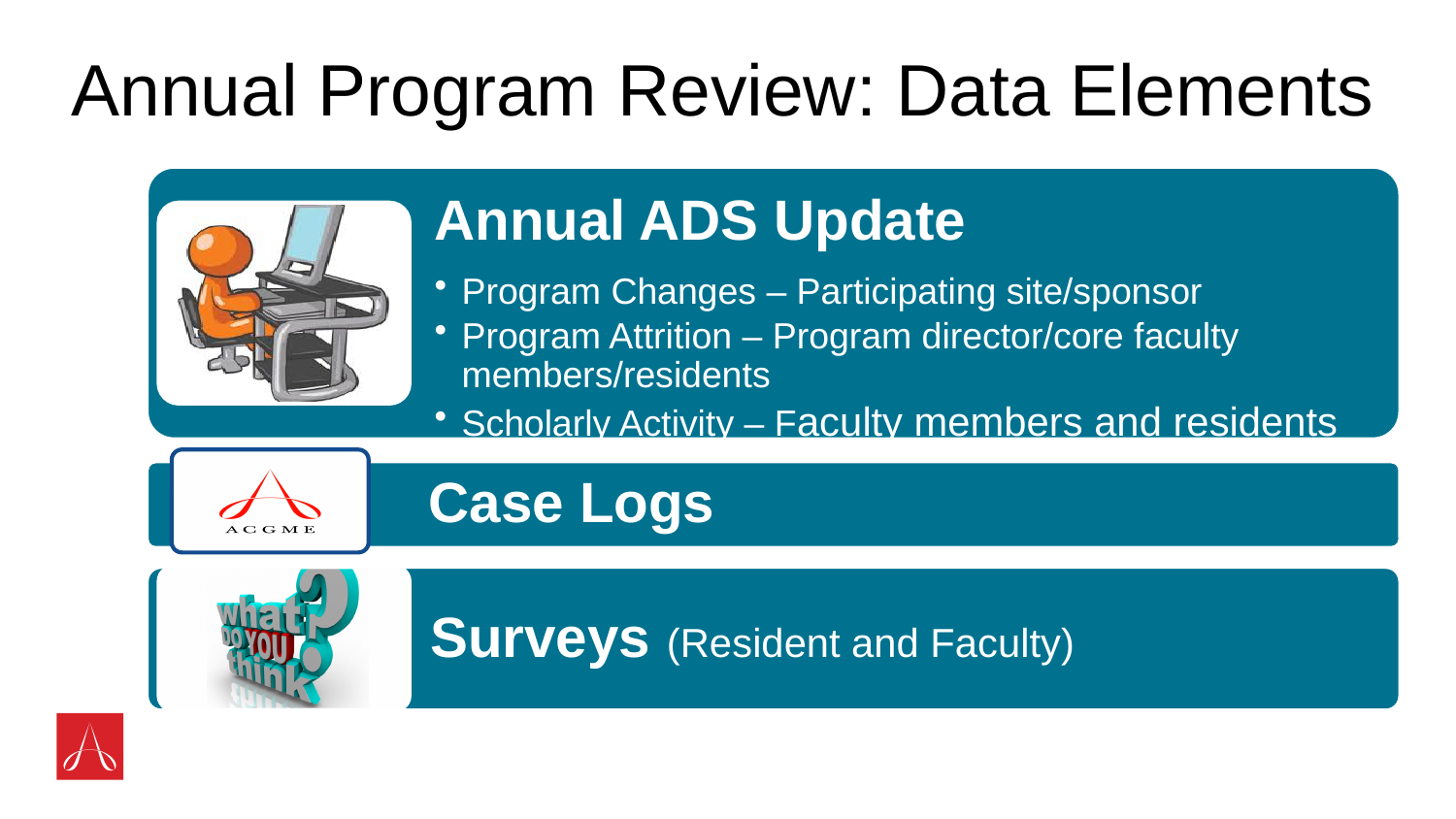

Annual Program Review: Data Elements
Annual ADS Update
Program Changes – Participating site/sponsor
Program Attrition – Program director/core faculty members/residents
Scholarly Activity – Faculty members and residents
Major changes and responses to citations
Case Logs
Surveys (Resident and Faculty)